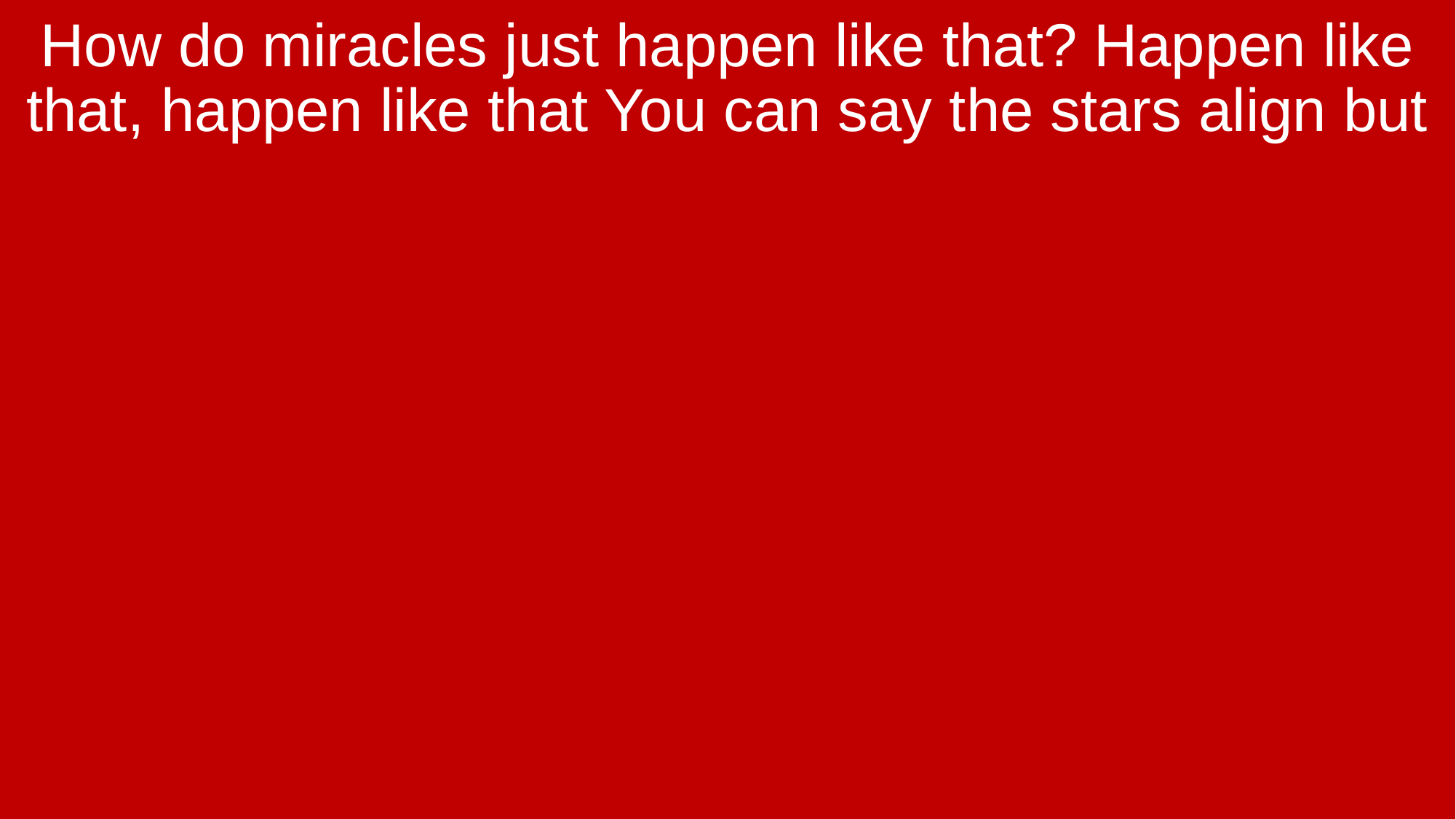

How do miracles just happen like that? Happen like that, happen like that You can say the stars align but